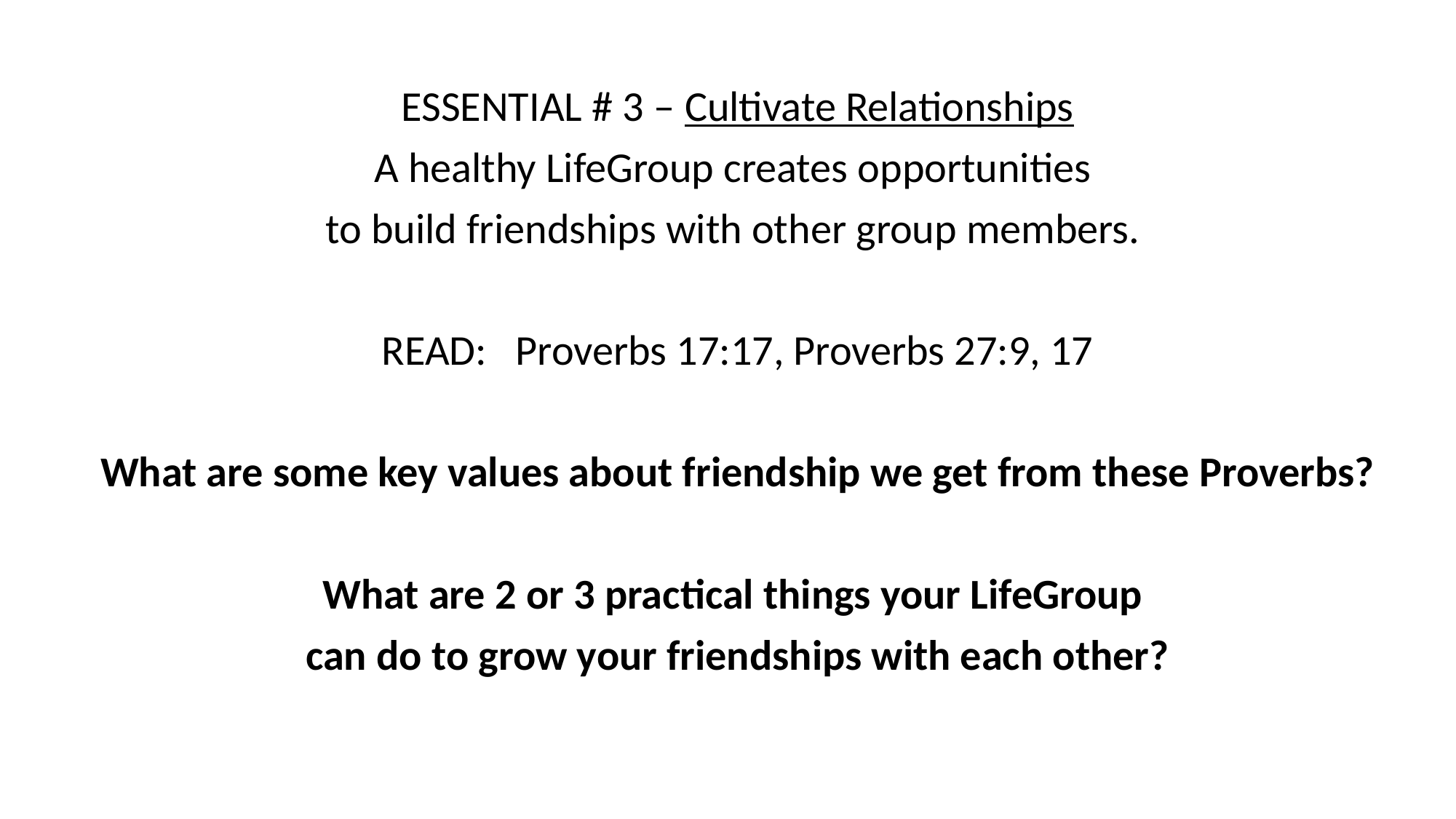

ESSENTIAL # 3 – Cultivate Relationships
A healthy LifeGroup creates opportunities
to build friendships with other group members.

READ:   Proverbs 17:17, Proverbs 27:9, 17

What are some key values about friendship we get from these Proverbs?

What are 2 or 3 practical things your LifeGroup
can do to grow your friendships with each other?